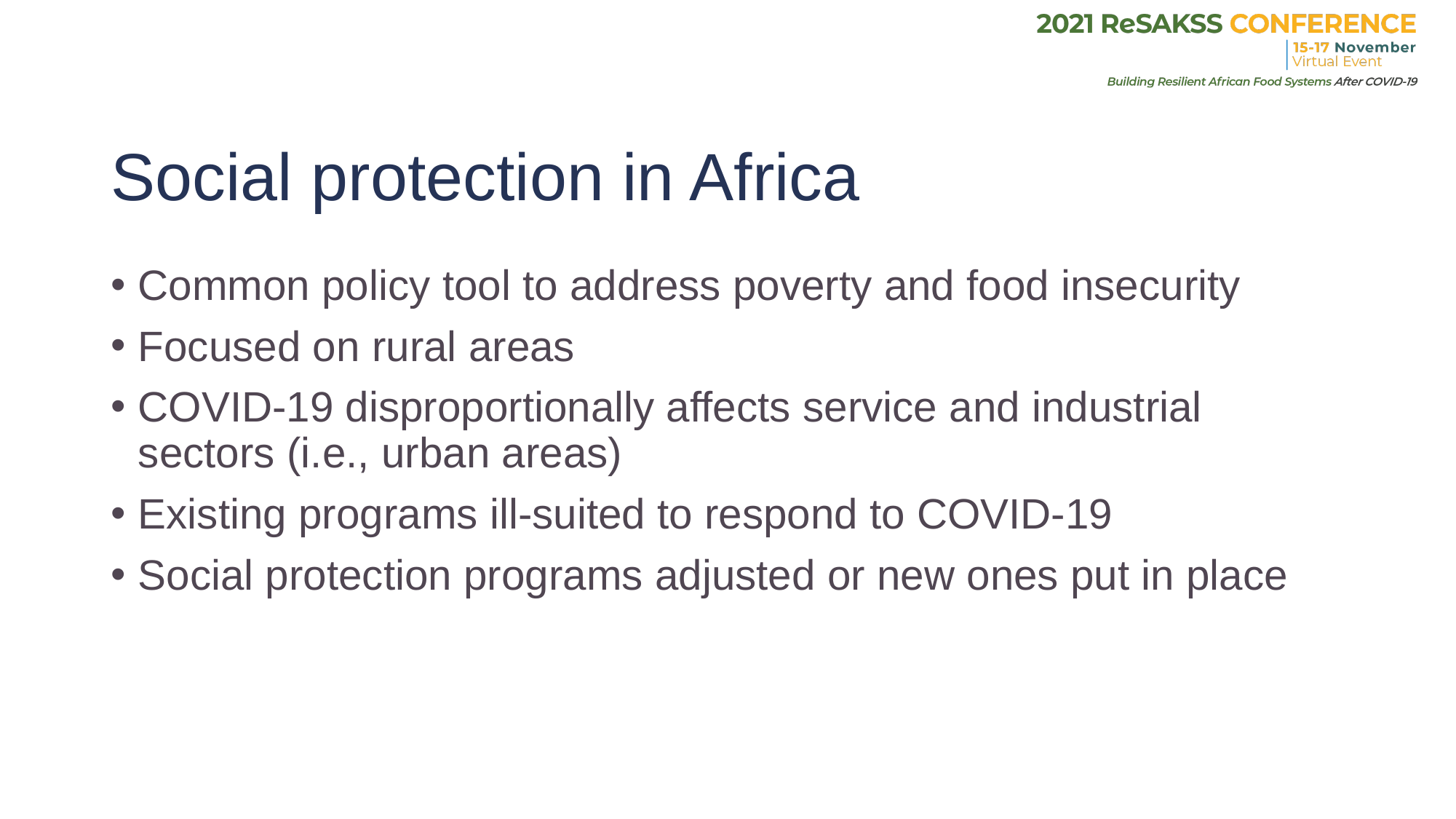

# Social protection in Africa
Common policy tool to address poverty and food insecurity
Focused on rural areas
COVID-19 disproportionally affects service and industrial sectors (i.e., urban areas)
Existing programs ill-suited to respond to COVID-19
Social protection programs adjusted or new ones put in place